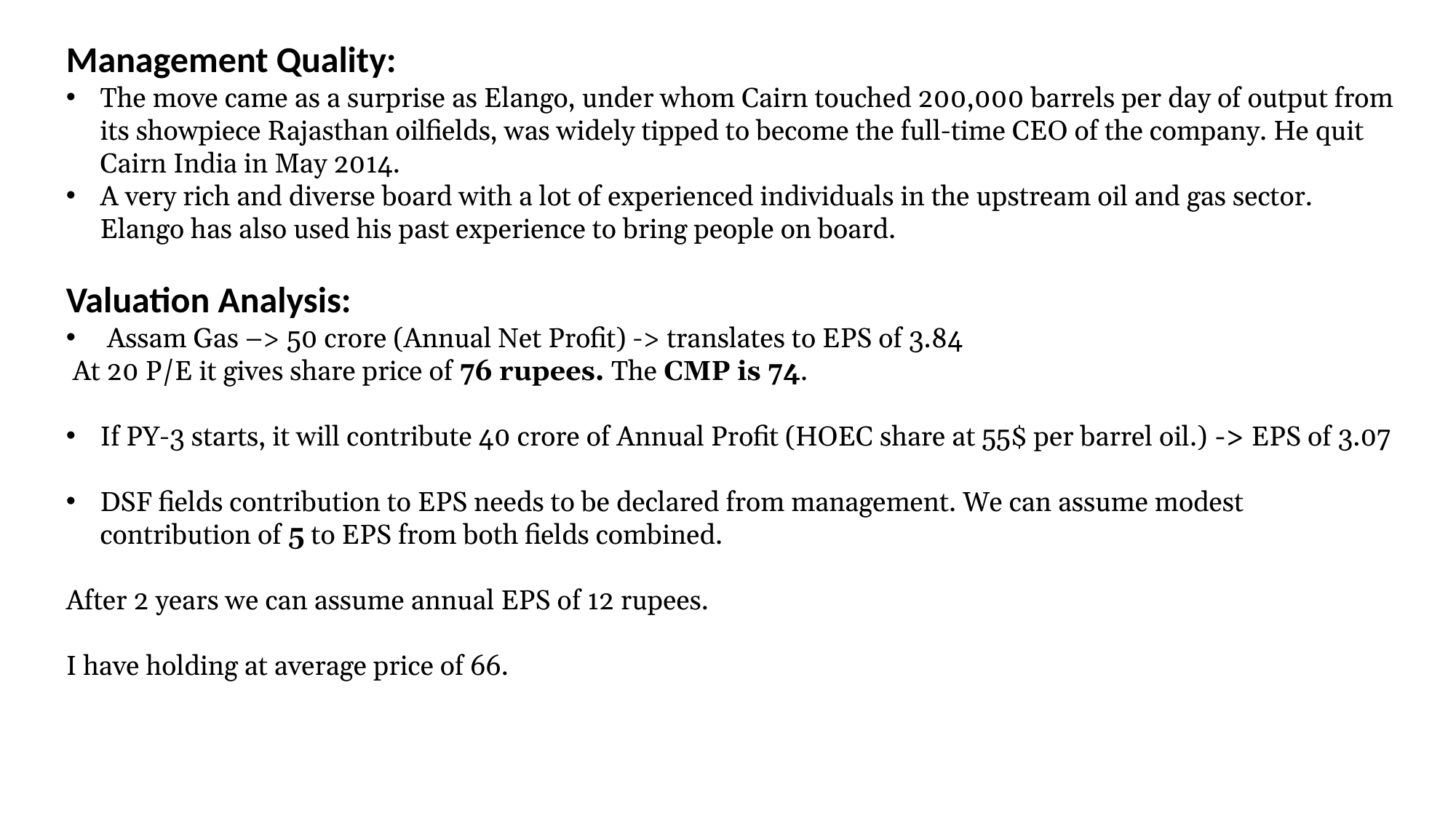

Management Quality:
The move came as a surprise as Elango, under whom Cairn touched 200,000 barrels per day of output from its showpiece Rajasthan oilfields, was widely tipped to become the full-time CEO of the company. He quit Cairn India in May 2014.
A very rich and diverse board with a lot of experienced individuals in the upstream oil and gas sector. Elango has also used his past experience to bring people on board.

Valuation Analysis:
Assam Gas –> 50 crore (Annual Net Profit) -> translates to EPS of 3.84
 At 20 P/E it gives share price of 76 rupees. The CMP is 74.

If PY-3 starts, it will contribute 40 crore of Annual Profit (HOEC share at 55$ per barrel oil.) -> EPS of 3.07

DSF fields contribution to EPS needs to be declared from management. We can assume modest contribution of 5 to EPS from both fields combined.

After 2 years we can assume annual EPS of 12 rupees.

I have holding at average price of 66.